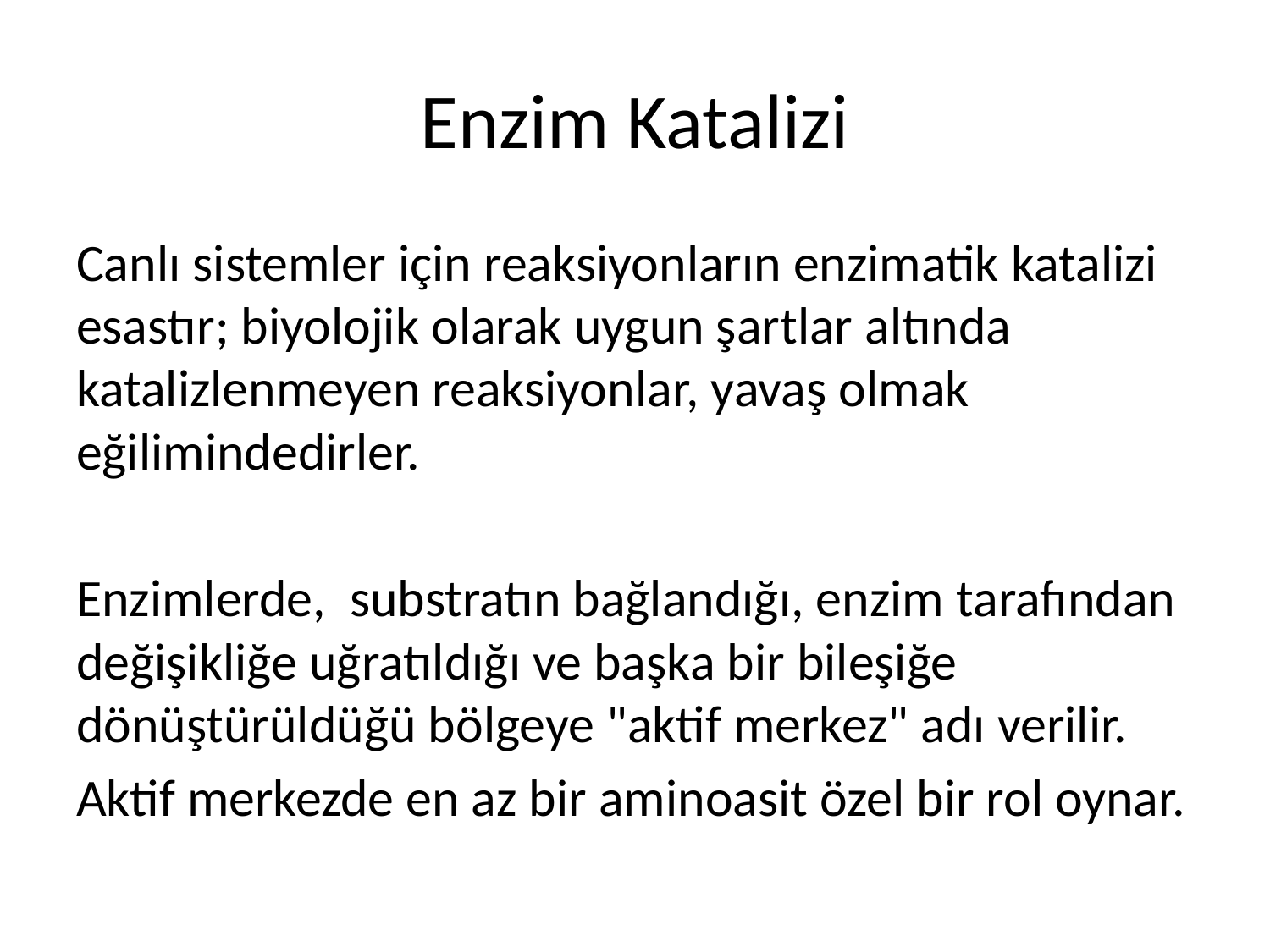

# Enzim Katalizi
Canlı sistemler için reaksiyonların enzimatik katalizi esastır; biyolojik olarak uygun şartlar altında katalizlenmeyen reaksiyonlar, yavaş olmak eğilimindedirler.

Enzimlerde,  substratın bağlandığı, enzim tarafından değişikliğe uğratıldığı ve başka bir bileşiğe dönüştürüldüğü bölgeye "aktif merkez" adı verilir.
Aktif merkezde en az bir aminoasit özel bir rol oynar.